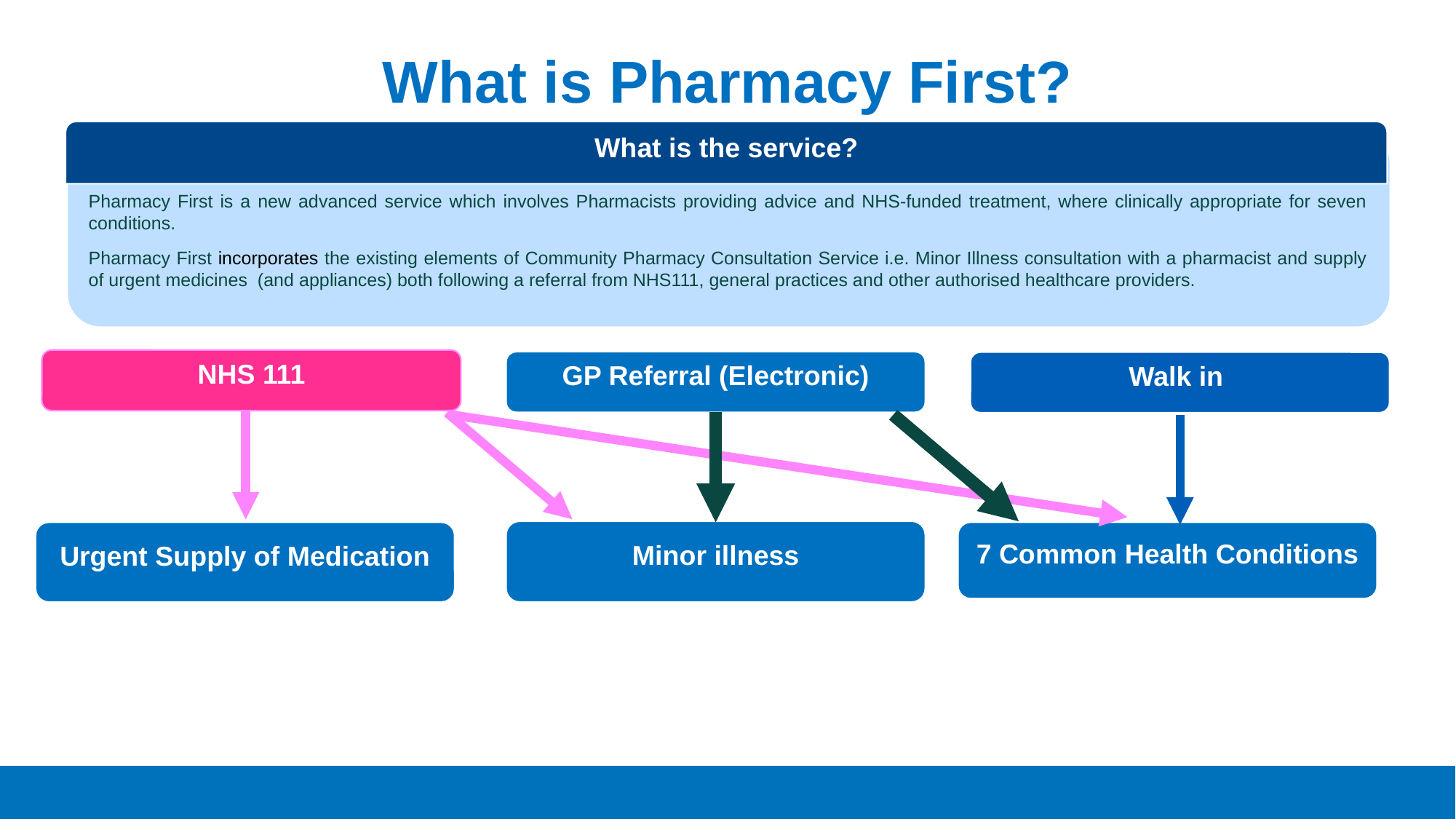

What is Pharmacy First?
What is the service?

Pharmacy First is a new advanced service which involves Pharmacists providing advice and NHS-funded treatment, where clinically appropriate for seven conditions.

Pharmacy First incorporates the existing elements of Community Pharmacy Consultation Service i.e. Minor Illness consultation with a pharmacist and supply of urgent medicines  (and appliances) both following a referral from NHS111, general practices and other authorised healthcare providers.

NHS 111
GP Referral (Electronic)
Walk in
Minor illness
Urgent Supply of Medication
7 Common Health Conditions